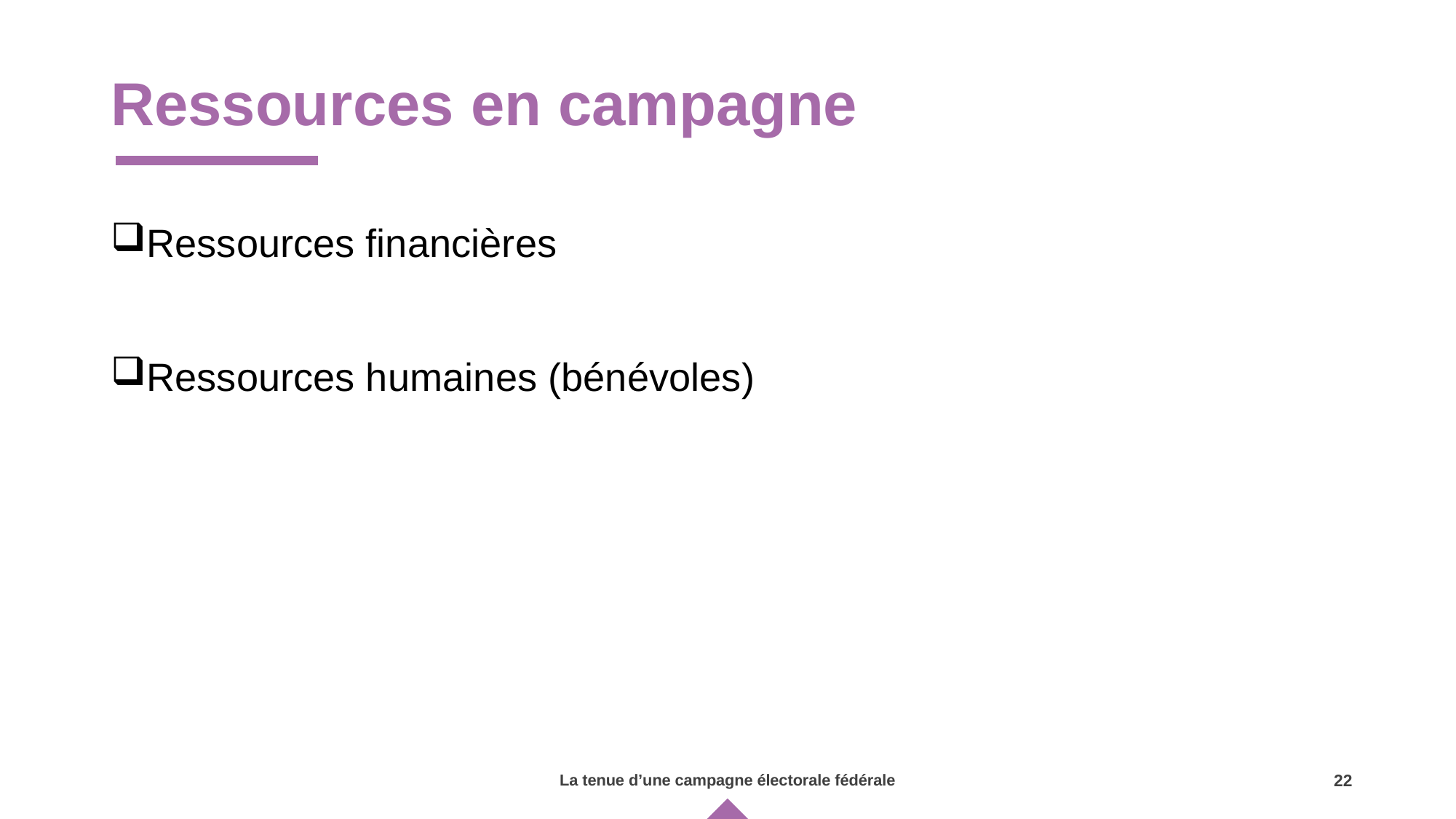

# Ressources en campagne
Ressources financières

Ressources humaines (bénévoles)